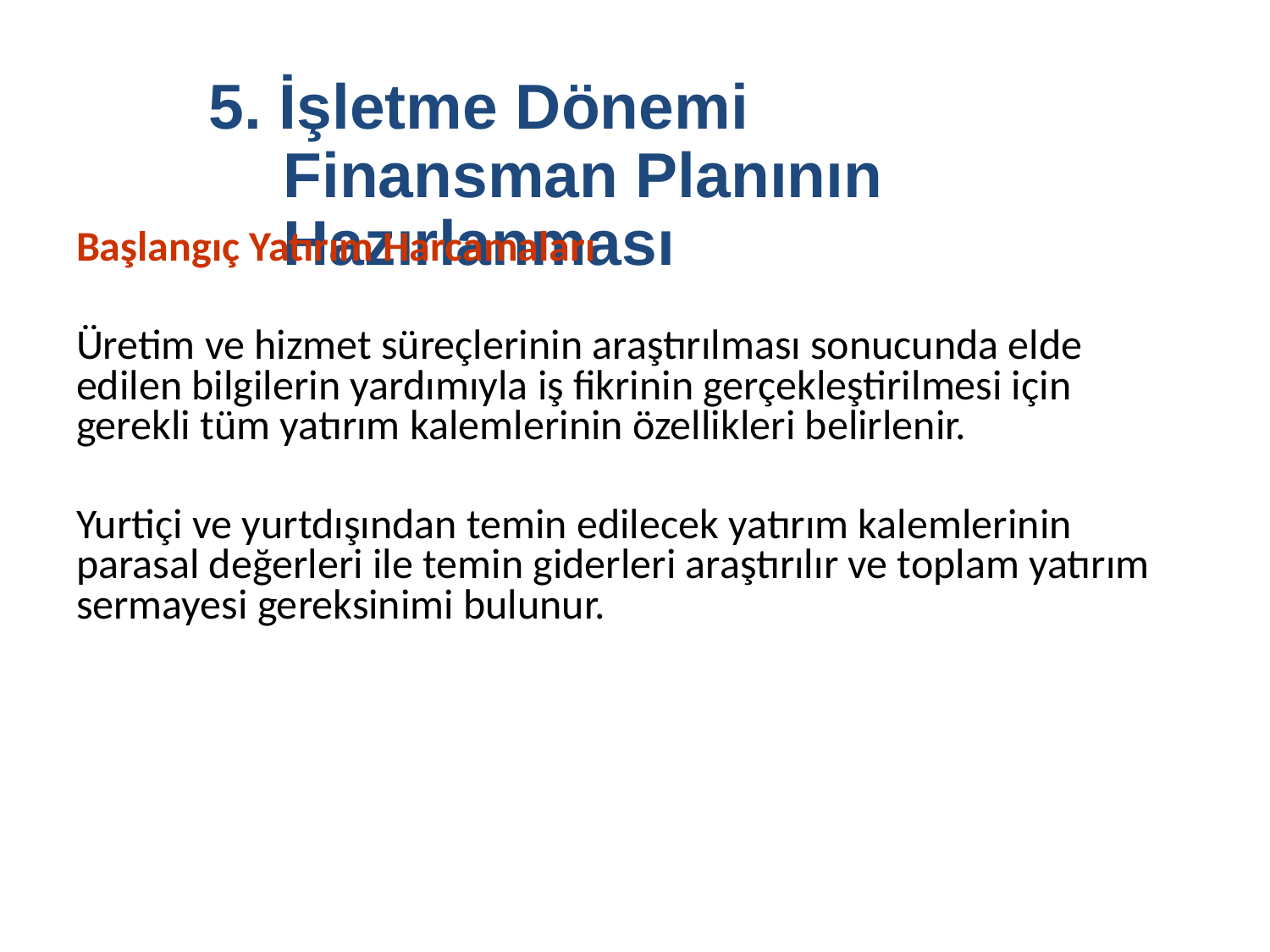

5. İşletme Dönemi Finansman Planının Hazırlanması
Başlangıç Yatırım Harcamaları

Üretim ve hizmet süreçlerinin araştırılması sonucunda elde edilen bilgilerin yardımıyla iş fikrinin gerçekleştirilmesi için gerekli tüm yatırım kalemlerinin özellikleri belirlenir.

Yurtiçi ve yurtdışından temin edilecek yatırım kalemlerinin parasal değerleri ile temin giderleri araştırılır ve toplam yatırım sermayesi gereksinimi bulunur.
25